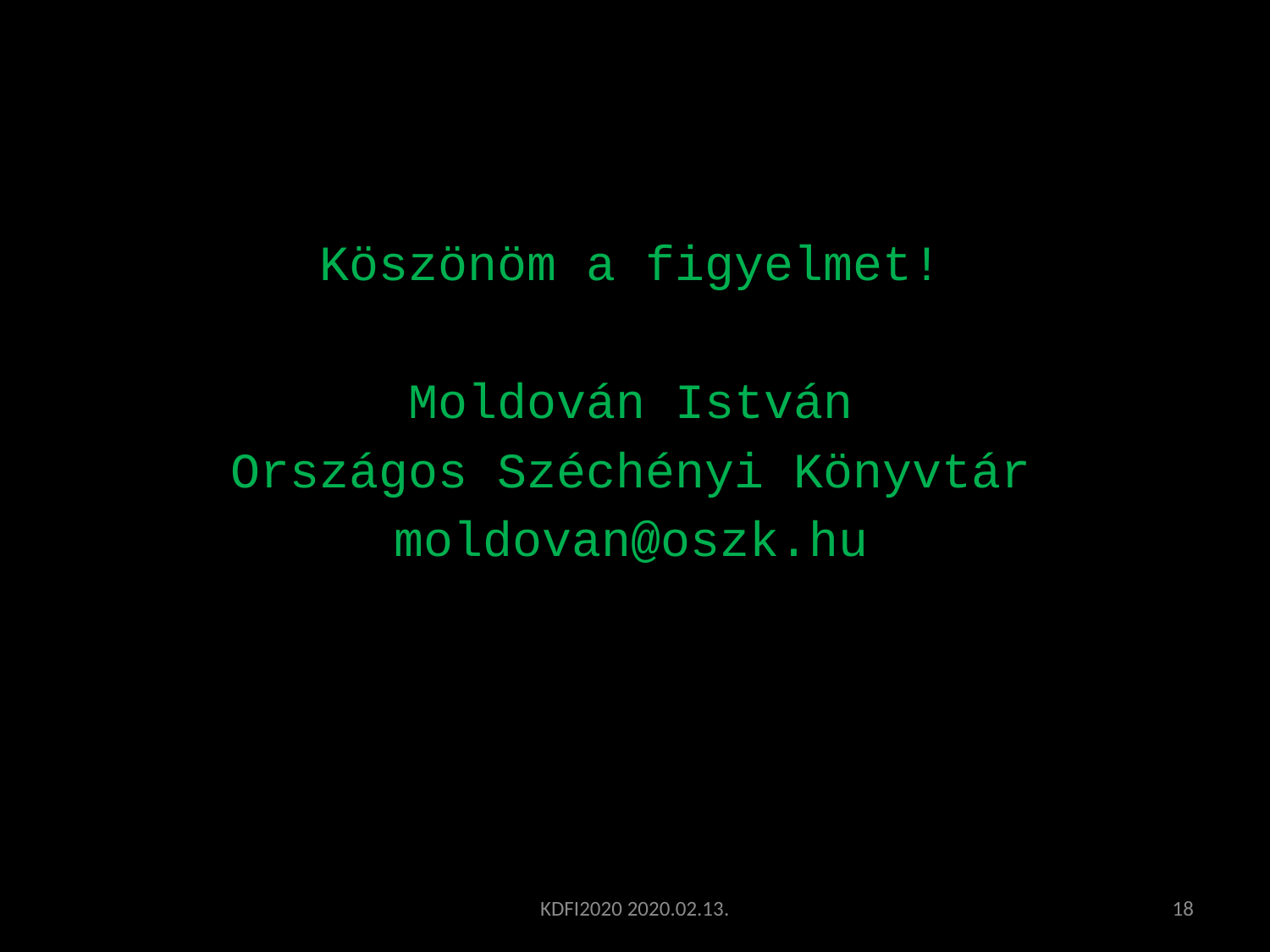

#

Köszönöm a figyelmet!

Moldován István
Országos Széchényi Könyvtár
moldovan@oszk.hu
KDFI2020 2020.02.13.
18